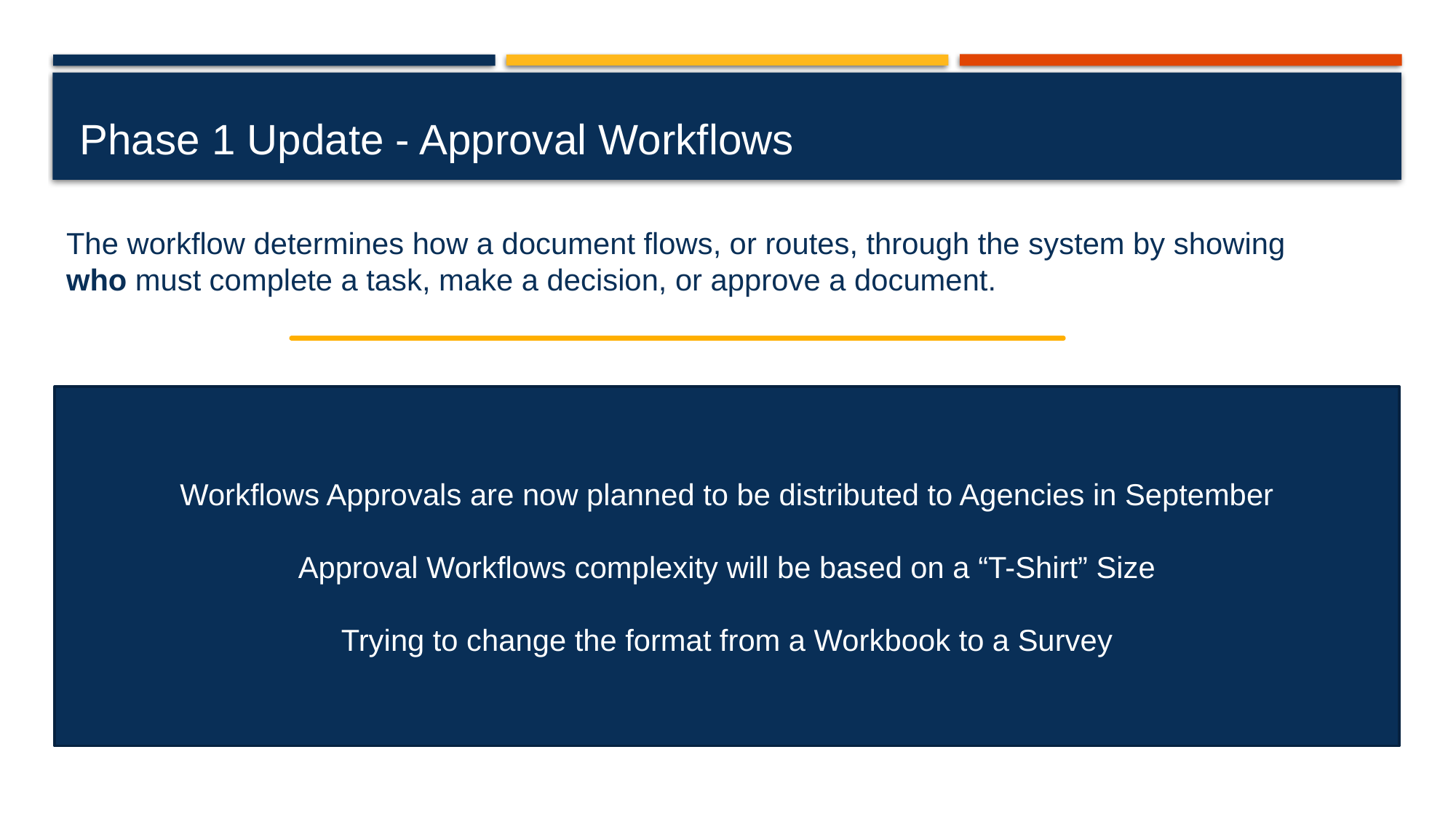

# Phase 1 Update - Approval Workflows
The workflow determines how a document flows, or routes, through the system by showing who must complete a task, make a decision, or approve a document.
Workflows Approvals are now planned to be distributed to Agencies in September

Approval Workflows complexity will be based on a “T-Shirt” Size

Trying to change the format from a Workbook to a Survey